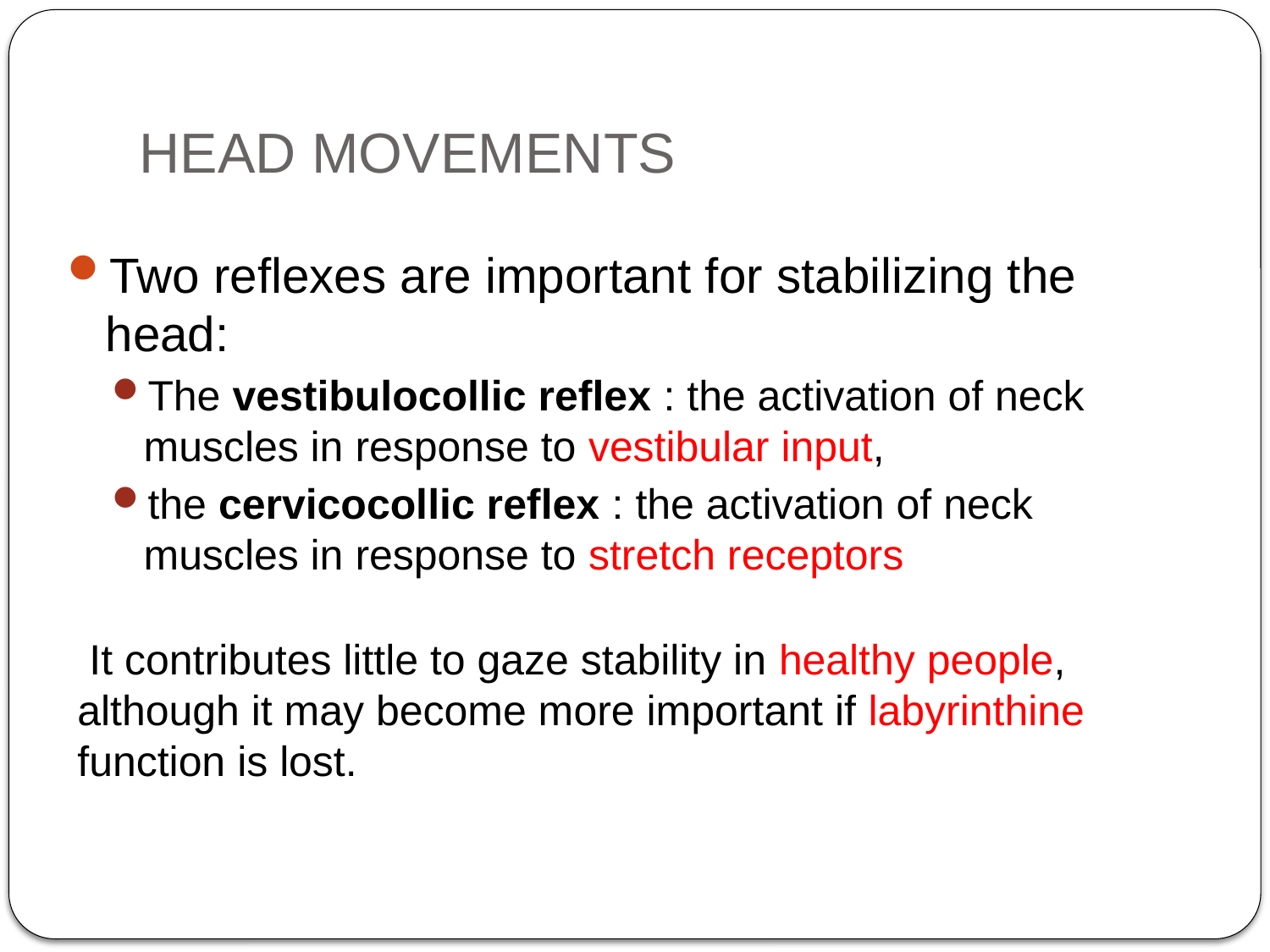

# HEAD MOVEMENTS

Two reflexes are important for stabilizing the head:
The vestibulocollic reflex : the activation of neck muscles in response to vestibular input,
the cervicocollic reflex : the activation of neck muscles in response to stretch receptors
 It contributes little to gaze stability in healthy people, although it may become more important if labyrinthine function is lost.